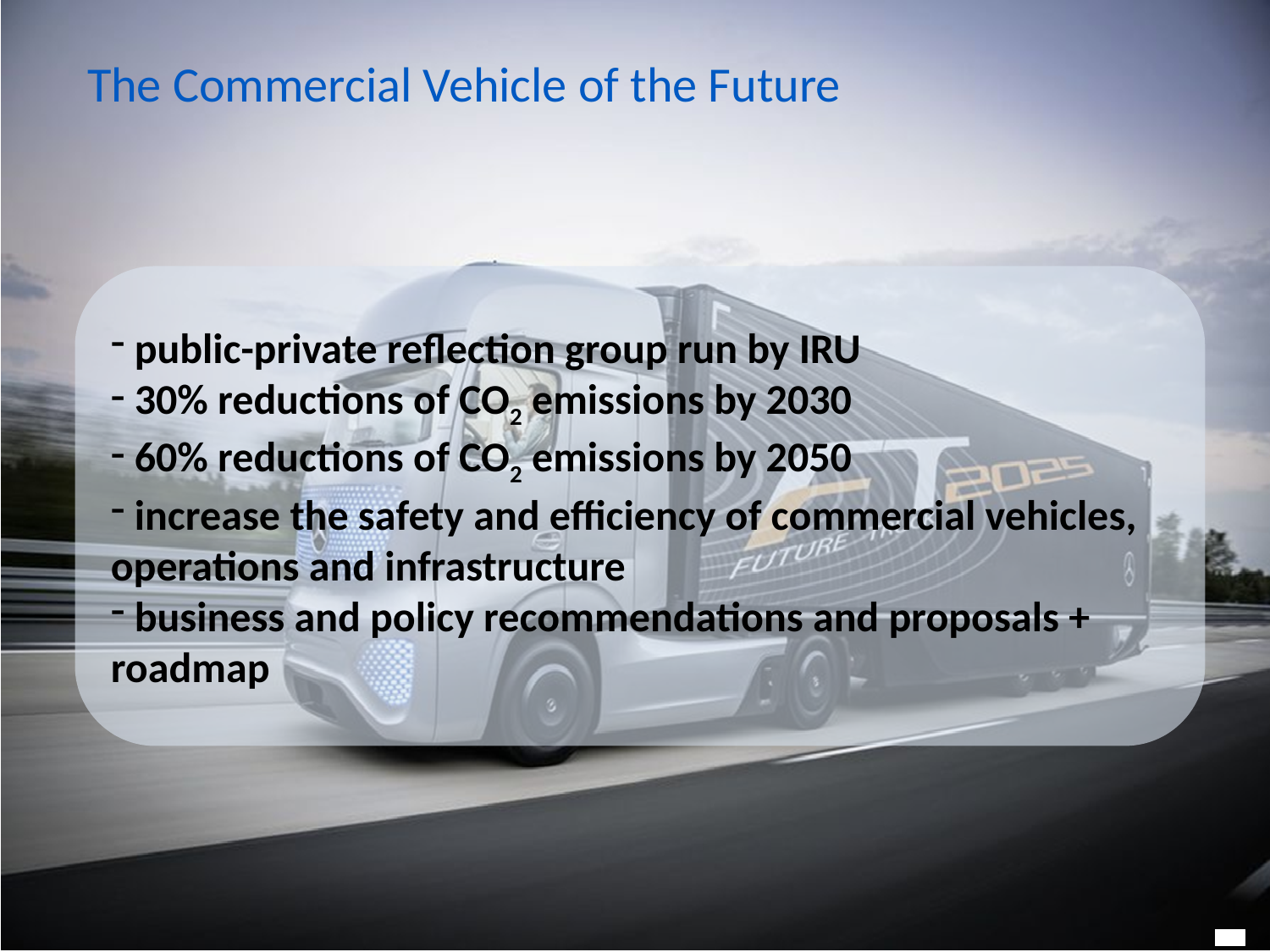

The Commercial Vehicle of the Future

 public-private reflection group run by IRU
 30% reductions of CO2 emissions by 2030
 60% reductions of CO2 emissions by 2050
 increase the safety and efficiency of commercial vehicles, operations and infrastructure
 business and policy recommendations and proposals + roadmap